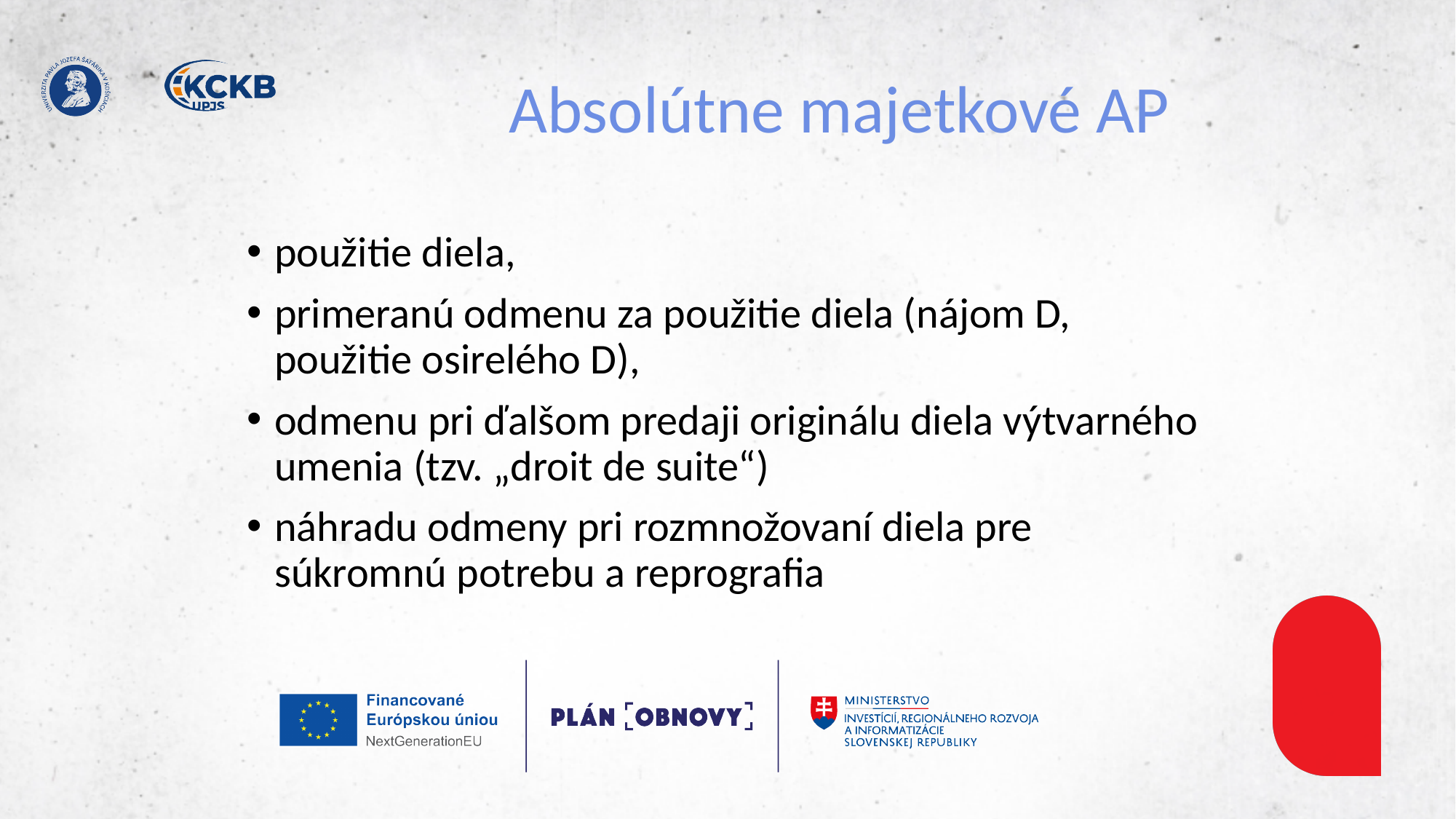

# Absolútne majetkové AP
použitie diela,
primeranú odmenu za použitie diela (nájom D, použitie osirelého D),
odmenu pri ďalšom predaji originálu diela výtvarného umenia (tzv. „droit de suite“)
náhradu odmeny pri rozmnožovaní diela pre súkromnú potrebu a reprografia